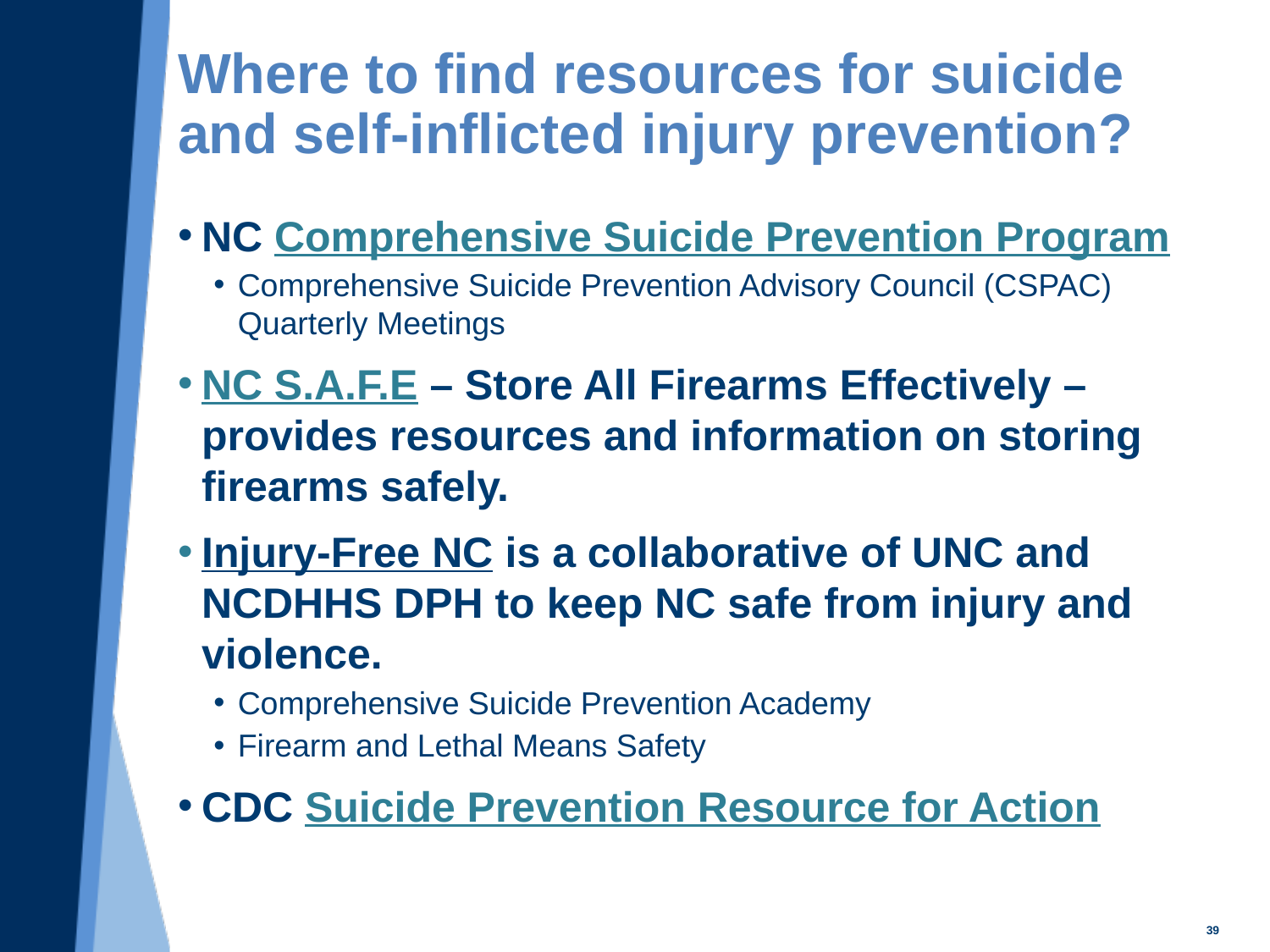

# Where to find resources for suicide and self-inflicted injury prevention?
NC Comprehensive Suicide Prevention Program
Comprehensive Suicide Prevention Advisory Council (CSPAC) Quarterly Meetings
NC S.A.F.E – Store All Firearms Effectively – provides resources and information on storing firearms safely.
Injury-Free NC is a collaborative of UNC and NCDHHS DPH to keep NC safe from injury and violence.
Comprehensive Suicide Prevention Academy
Firearm and Lethal Means Safety
CDC Suicide Prevention Resource for Action
39